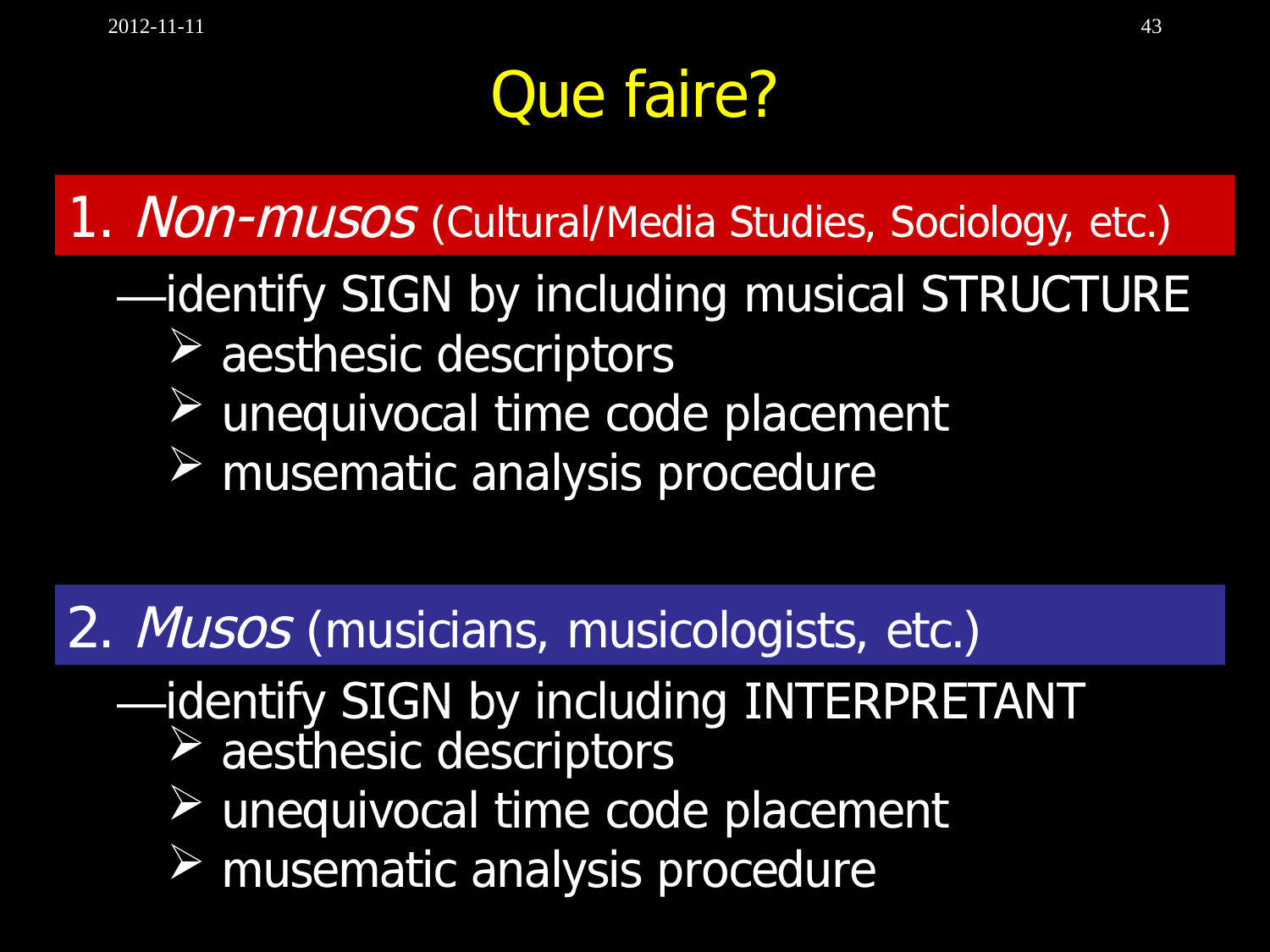

2012-11-11
43
# Que faire?
1. Non-musos (Cultural/Media Studies, Sociology, etc.)
―identify SIGN by including musical STRUCTURE
 aesthesic descriptors
 unequivocal time code placement
 musematic analysis procedure
2. Musos (musicians, musicologists, etc.)
―identify SIGN by including INTERPRETANT
 aesthesic descriptors
 unequivocal time code placement
 musematic analysis procedure